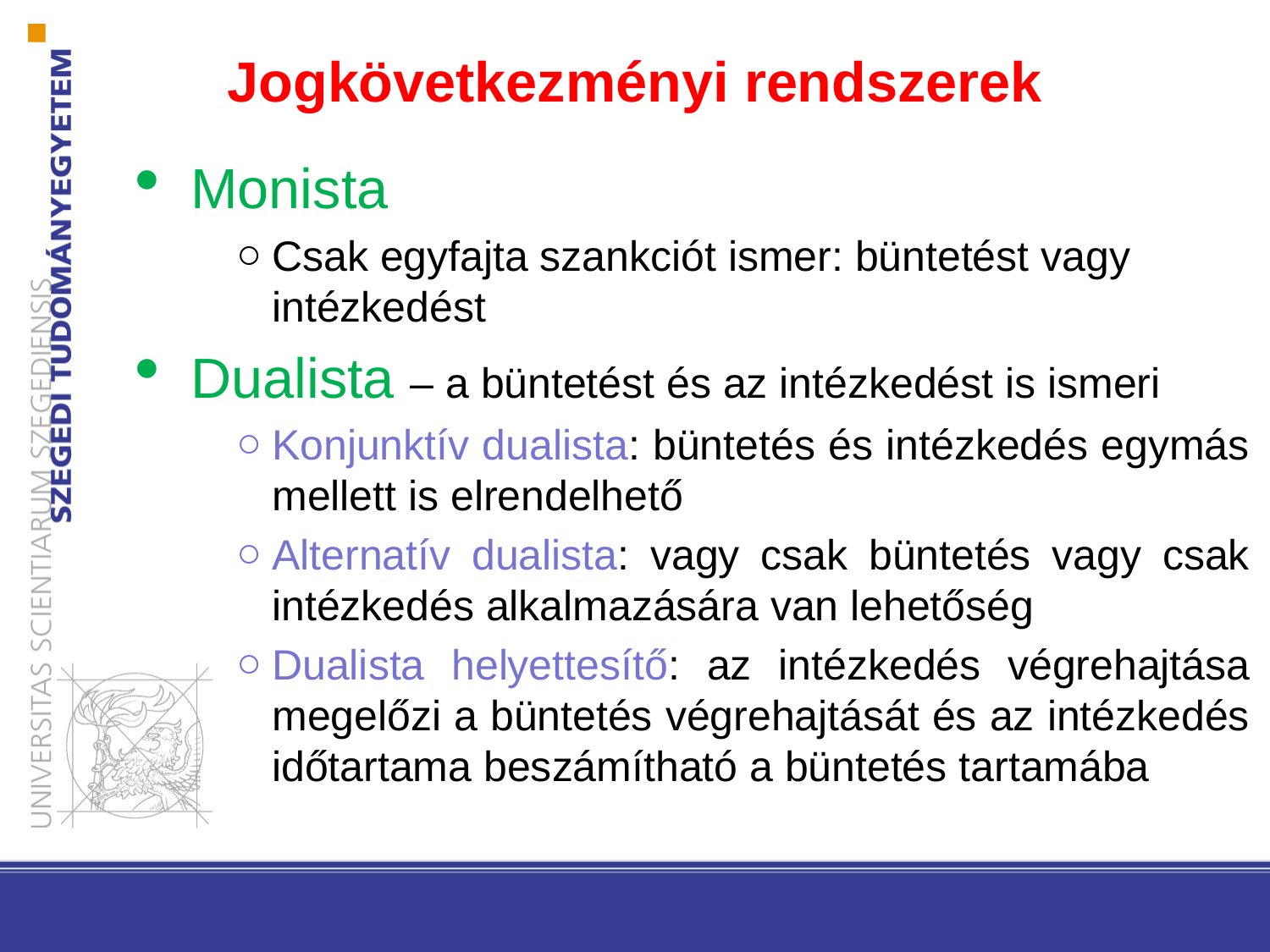

# Jogkövetkezményi rendszerek
Monista
Csak egyfajta szankciót ismer: büntetést vagy intézkedést
Dualista – a büntetést és az intézkedést is ismeri
Konjunktív dualista: büntetés és intézkedés egymás mellett is elrendelhető
Alternatív dualista: vagy csak büntetés vagy csak intézkedés alkalmazására van lehetőség
Dualista helyettesítő: az intézkedés végrehajtása megelőzi a büntetés végrehajtását és az intézkedés időtartama beszámítható a büntetés tartamába